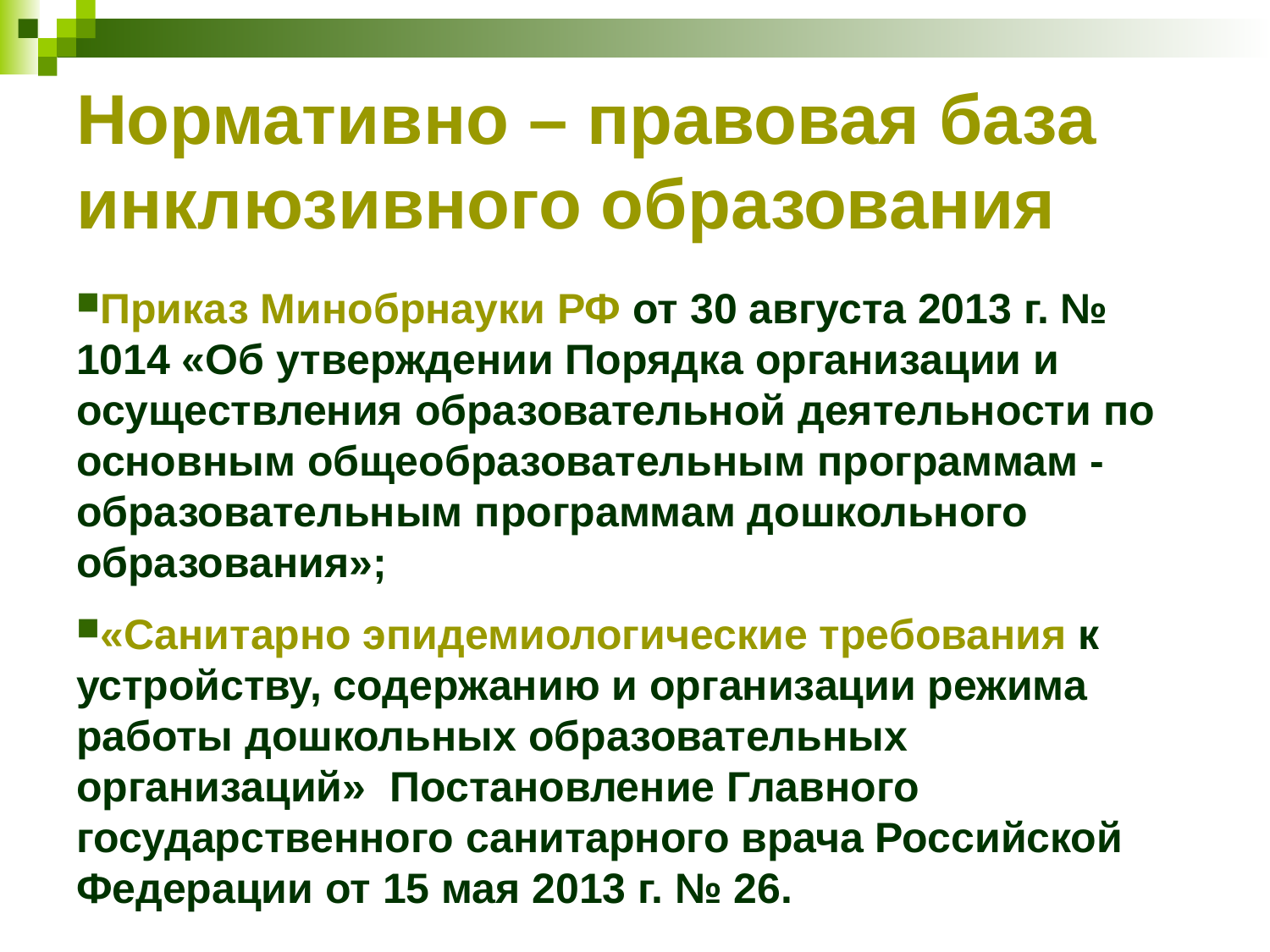

# Нормативно – правовая база инклюзивного образования
Приказ Минобрнауки РФ от 30 августа 2013 г. № 1014 «Об утверждении Порядка организации и осуществления образовательной деятельности по основным общеобразовательным программам - образовательным программам дошкольного образования»;
«Санитарно эпидемиологические требования к устройству, содержанию и организации режима работы дошкольных образовательных организаций»  Постановление Главного государственного санитарного врача Российской Федерации от 15 мая 2013 г. № 26.